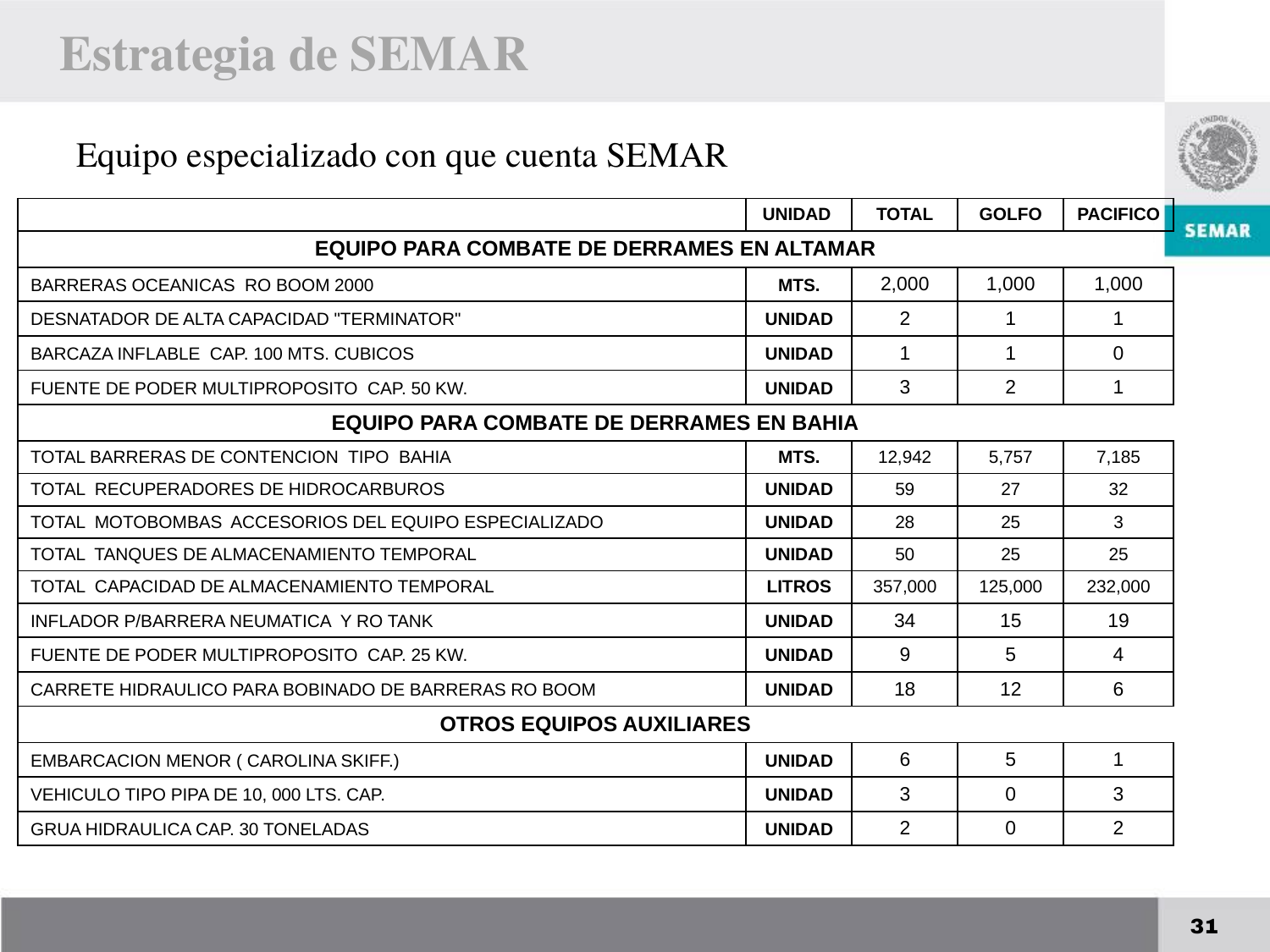

# Estrategia de SEMAR
Equipo especializado con que cuenta SEMAR
|  | UNIDAD | TOTAL | GOLFO | PACIFICO |
| --- | --- | --- | --- | --- |
| EQUIPO PARA COMBATE DE DERRAMES EN ALTAMAR |  |  |  |  |
| BARRERAS OCEANICAS RO BOOM 2000 | MTS. | 2,000 | 1,000 | 1,000 |
| DESNATADOR DE ALTA CAPACIDAD "TERMINATOR" | UNIDAD | 2 | 1 | 1 |
| BARCAZA INFLABLE CAP. 100 MTS. CUBICOS | UNIDAD | 1 | 1 | 0 |
| FUENTE DE PODER MULTIPROPOSITO CAP. 50 KW. | UNIDAD | 3 | 2 | 1 |
| EQUIPO PARA COMBATE DE DERRAMES EN BAHIA |  |  |  |  |
| TOTAL BARRERAS DE CONTENCION TIPO BAHIA | MTS. | 12,942 | 5,757 | 7,185 |
| TOTAL RECUPERADORES DE HIDROCARBUROS | UNIDAD | 59 | 27 | 32 |
| TOTAL MOTOBOMBAS ACCESORIOS DEL EQUIPO ESPECIALIZADO | UNIDAD | 28 | 25 | 3 |
| TOTAL TANQUES DE ALMACENAMIENTO TEMPORAL | UNIDAD | 50 | 25 | 25 |
| TOTAL CAPACIDAD DE ALMACENAMIENTO TEMPORAL | LITROS | 357,000 | 125,000 | 232,000 |
| INFLADOR P/BARRERA NEUMATICA Y RO TANK | UNIDAD | 34 | 15 | 19 |
| FUENTE DE PODER MULTIPROPOSITO CAP. 25 KW. | UNIDAD | 9 | 5 | 4 |
| CARRETE HIDRAULICO PARA BOBINADO DE BARRERAS RO BOOM | UNIDAD | 18 | 12 | 6 |
| OTROS EQUIPOS AUXILIARES |  |  |  |  |
| EMBARCACION MENOR ( CAROLINA SKIFF.) | UNIDAD | 6 | 5 | 1 |
| VEHICULO TIPO PIPA DE 10, 000 LTS. CAP. | UNIDAD | 3 | 0 | 3 |
| GRUA HIDRAULICA CAP. 30 TONELADAS | UNIDAD | 2 | 0 | 2 |
31